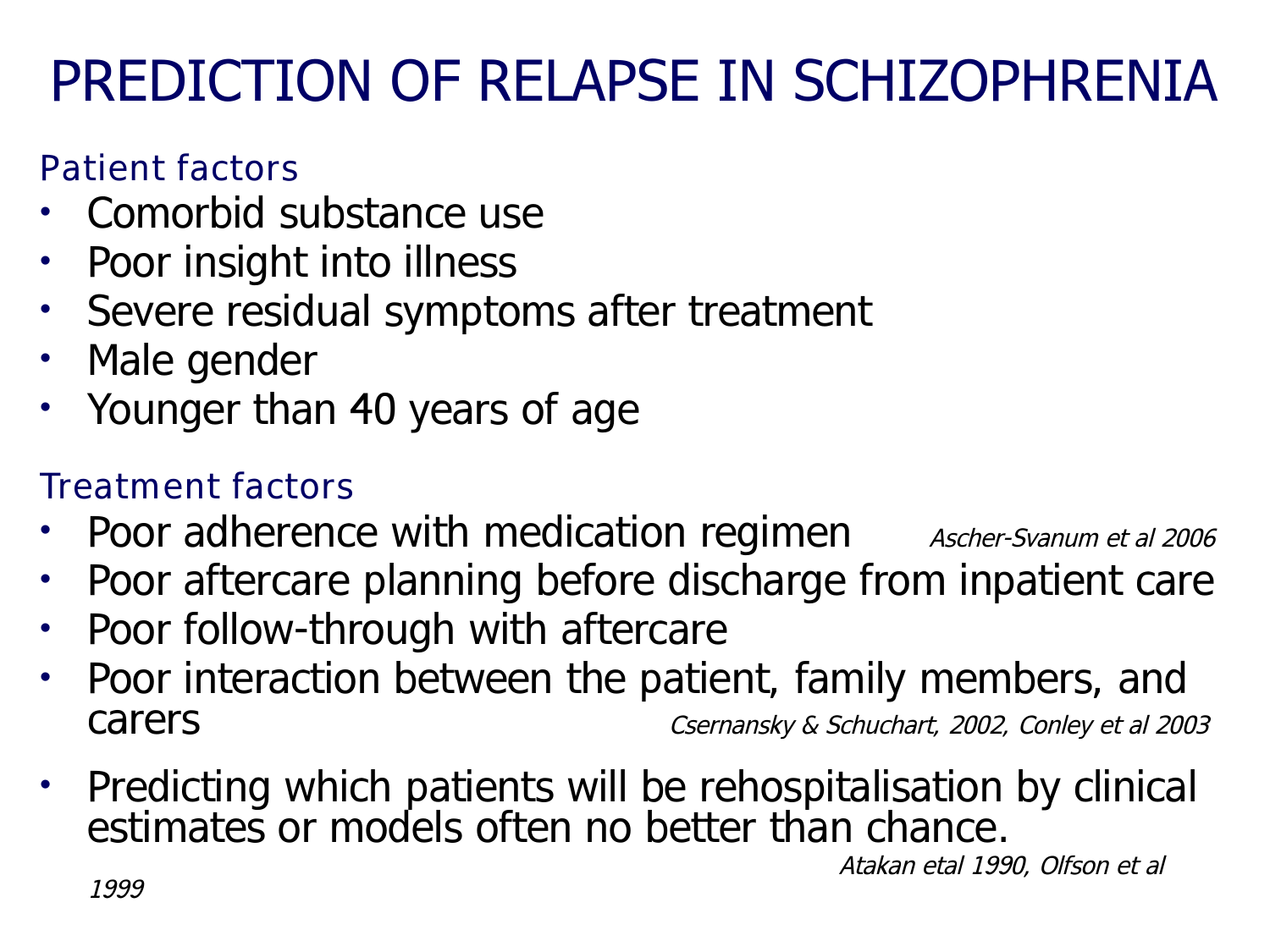

# PREDICTION OF RELAPSE IN SCHIZOPHRENIA
Patient factors
Comorbid substance use
Poor insight into illness
Severe residual symptoms after treatment
Male gender
Younger than 40 years of age

Treatment factors
Poor adherence with medication regimen       Ascher-Svanum et al 2006
Poor aftercare planning before discharge from inpatient care
Poor follow-through with aftercare
Poor interaction between the patient, family members, and carers                                                      Csernansky & Schuchart, 2002, Conley et al 2003

Predicting which patients will be rehospitalisation by clinical estimates or models often no better than chance.
	                                                                                                Atakan etal 1990, Olfson et al 1999